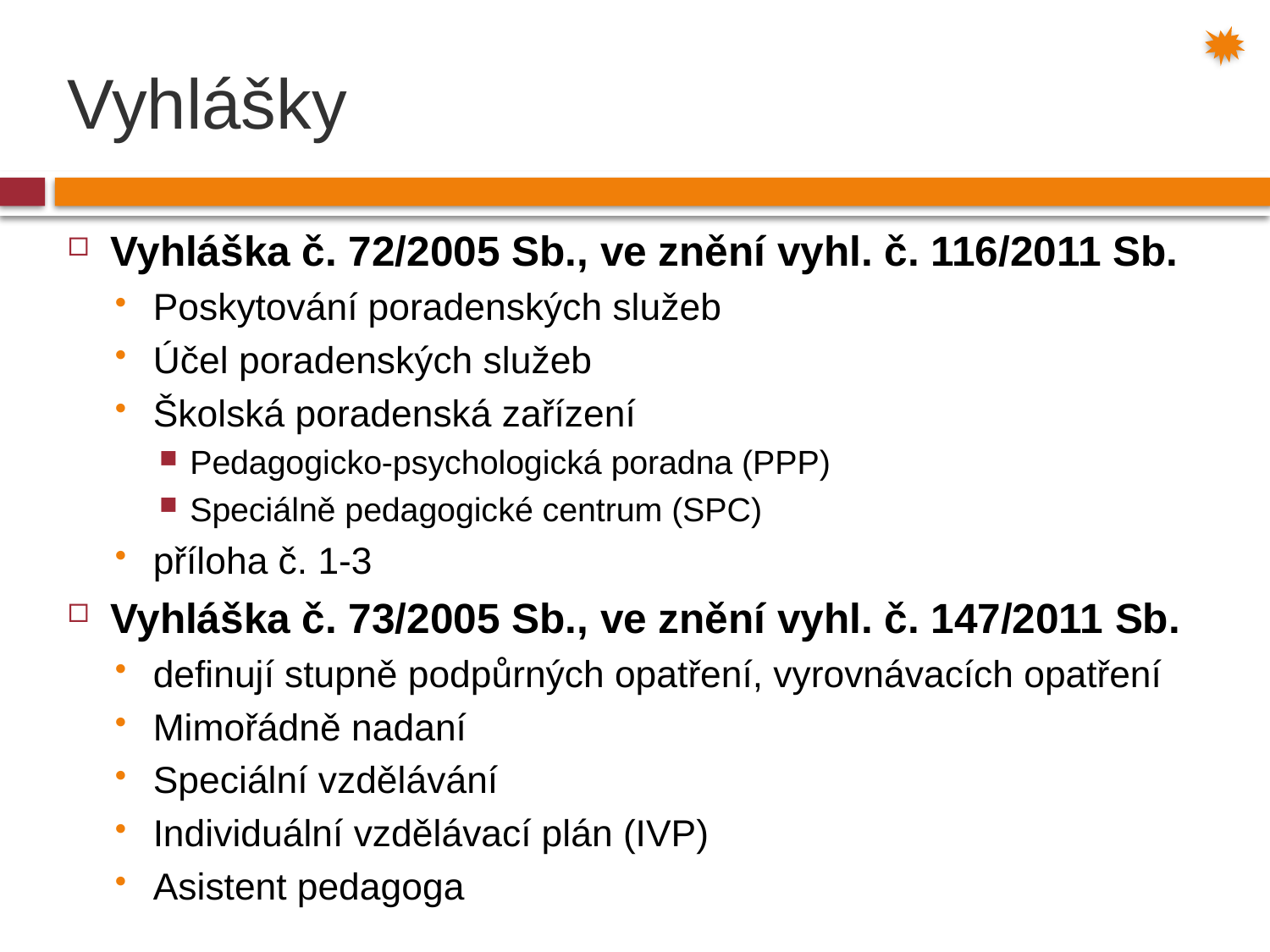

# Vyhlášky
Vyhláška č. 72/2005 Sb., ve znění vyhl. č. 116/2011 Sb.
Poskytování poradenských služeb
Účel poradenských služeb
Školská poradenská zařízení
Pedagogicko-psychologická poradna (PPP)
Speciálně pedagogické centrum (SPC)
příloha č. 1-3
Vyhláška č. 73/2005 Sb., ve znění vyhl. č. 147/2011 Sb.
definují stupně podpůrných opatření, vyrovnávacích opatření
Mimořádně nadaní
Speciální vzdělávání
Individuální vzdělávací plán (IVP)
Asistent pedagoga